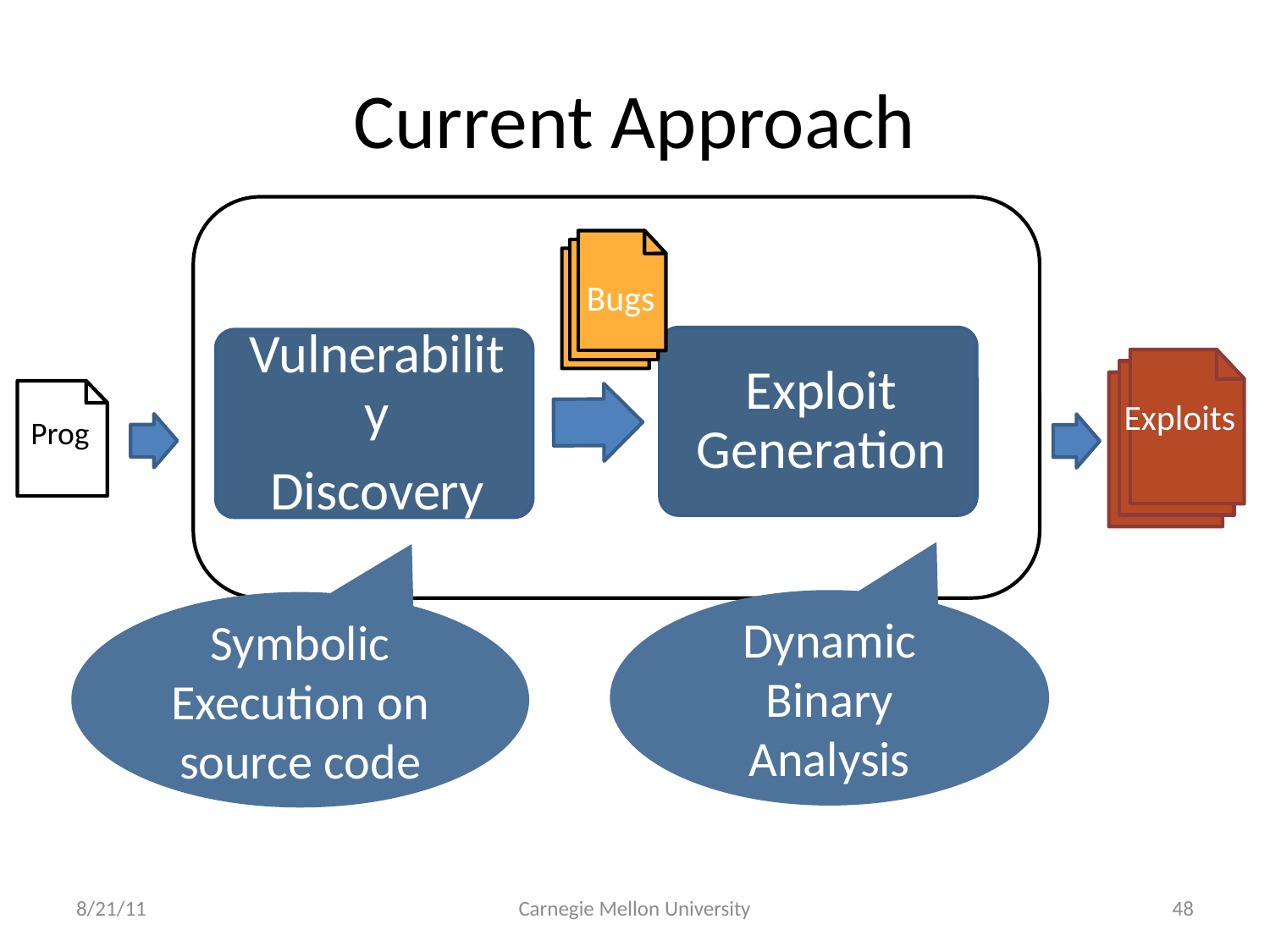

# Current Approach
Vulnerability
Discovery

Exploit Generation

Bugs

Exploits

Prog

Dynamic Binary Analysis
Symbolic Execution on source code
8/21/11
Carnegie Mellon University
48